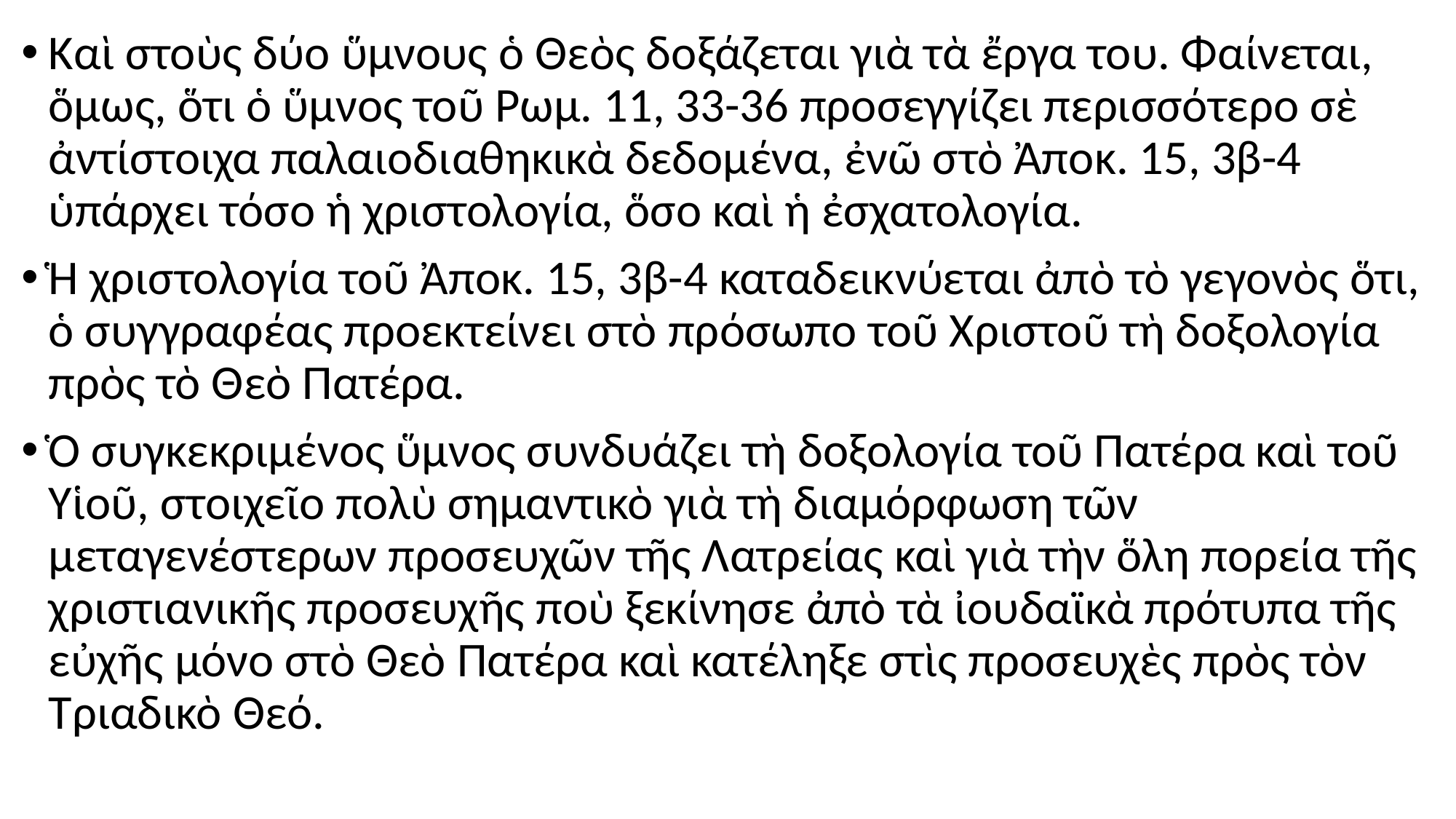

#
Καὶ στοὺς δύο ὕμνους ὁ Θεὸς δοξάζεται γιὰ τὰ ἔργα του. Φαίνεται, ὅμως, ὅτι ὁ ὕμνος τοῦ Ρωμ. 11, 33-36 προσεγγίζει περισσότερο σὲ ἀντίστοιχα παλαιοδιαθηκικὰ δεδομένα, ἐνῶ στὸ Ἀποκ. 15, 3β-4 ὑπάρχει τόσο ἡ χριστολογία, ὅσο καὶ ἡ ἐσχατολογία.
Ἡ χριστολογία τοῦ Ἀποκ. 15, 3β-4 καταδεικνύεται ἀπὸ τὸ γεγονὸς ὅτι, ὁ συγγραφέας προεκτείνει στὸ πρόσωπο τοῦ Χριστοῦ τὴ δοξολογία πρὸς τὸ Θεὸ Πατέρα.
Ὁ συγκεκριμένος ὕμνος συνδυάζει τὴ δοξολογία τοῦ Πατέρα καὶ τοῦ Υἱοῦ, στοιχεῖο πολὺ σημαντικὸ γιὰ τὴ διαμόρφωση τῶν μεταγενέστερων προσευχῶν τῆς Λατρείας καὶ γιὰ τὴν ὅλη πορεία τῆς χριστιανικῆς προσευχῆς ποὺ ξεκίνησε ἀπὸ τὰ ἰουδαϊκὰ πρότυπα τῆς εὐχῆς μόνο στὸ Θεὸ Πατέρα καὶ κατέληξε στὶς προσευχὲς πρὸς τὸν Τριαδικὸ Θεό.